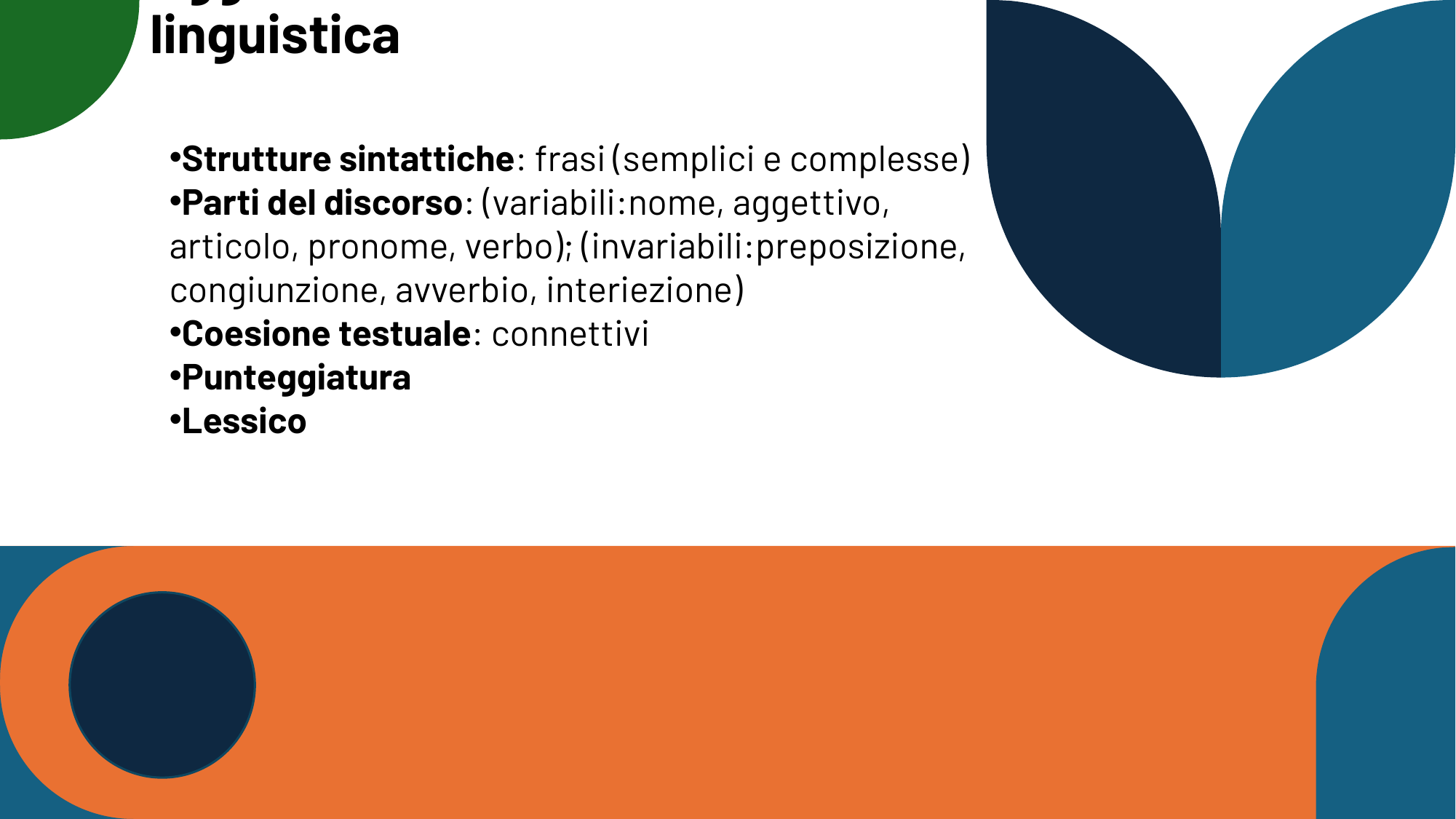

# Oggetti della riflessione linguistica
Strutture sintattiche: frasi (semplici e complesse)
Parti del discorso: (variabili:nome, aggettivo, articolo, pronome, verbo); (invariabili:preposizione, congiunzione, avverbio, interiezione)
Coesione testuale: connettivi
Punteggiatura
Lessico